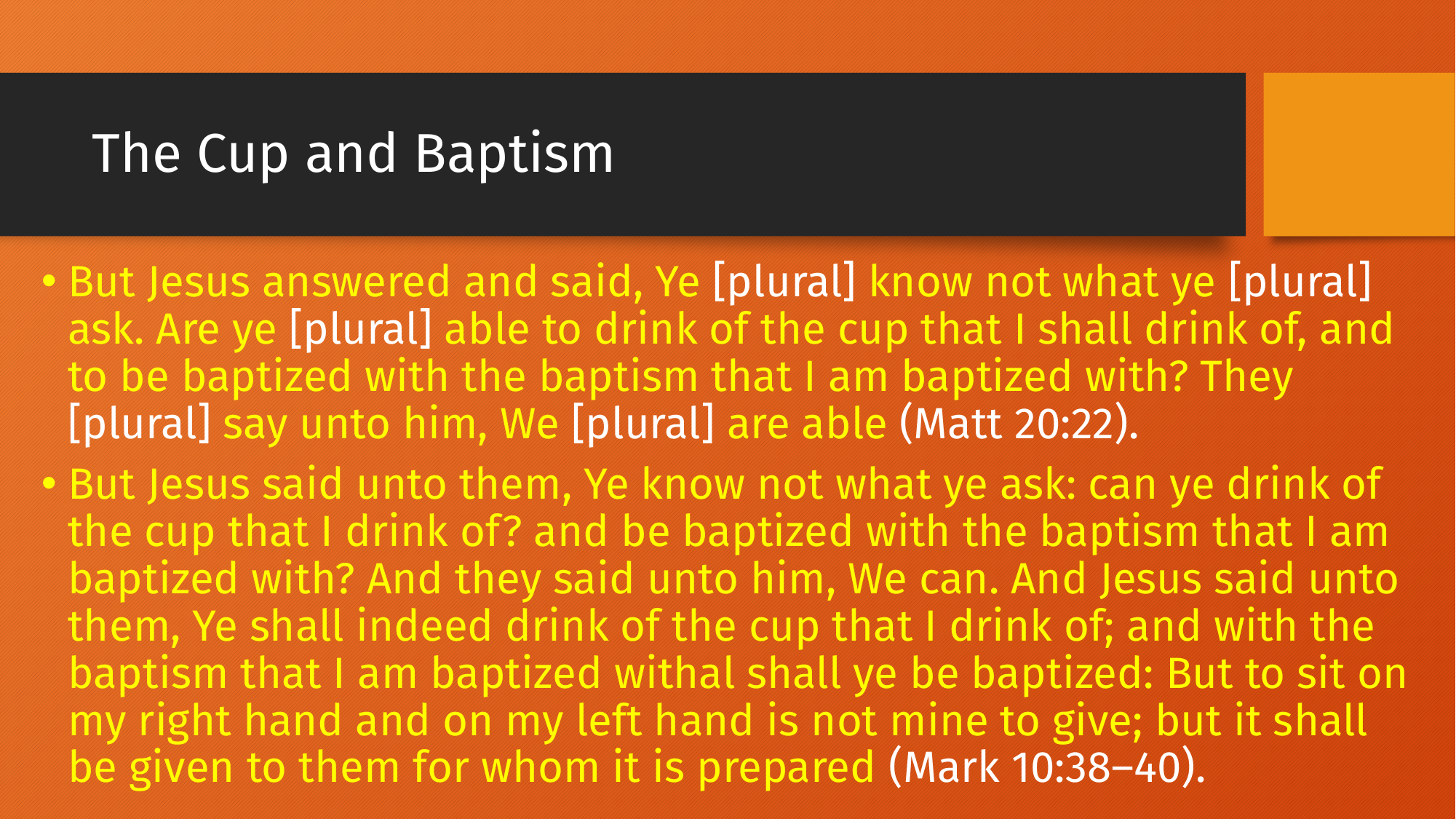

# The Cup and Baptism
But Jesus answered and said, Ye [plural] know not what ye [plural] ask. Are ye [plural] able to drink of the cup that I shall drink of, and to be baptized with the baptism that I am baptized with? They [plural] say unto him, We [plural] are able (Matt 20:22).
But Jesus said unto them, Ye know not what ye ask: can ye drink of the cup that I drink of? and be baptized with the baptism that I am baptized with? And they said unto him, We can. And Jesus said unto them, Ye shall indeed drink of the cup that I drink of; and with the baptism that I am baptized withal shall ye be baptized: But to sit on my right hand and on my left hand is not mine to give; but it shall be given to them for whom it is prepared (Mark 10:38–40).